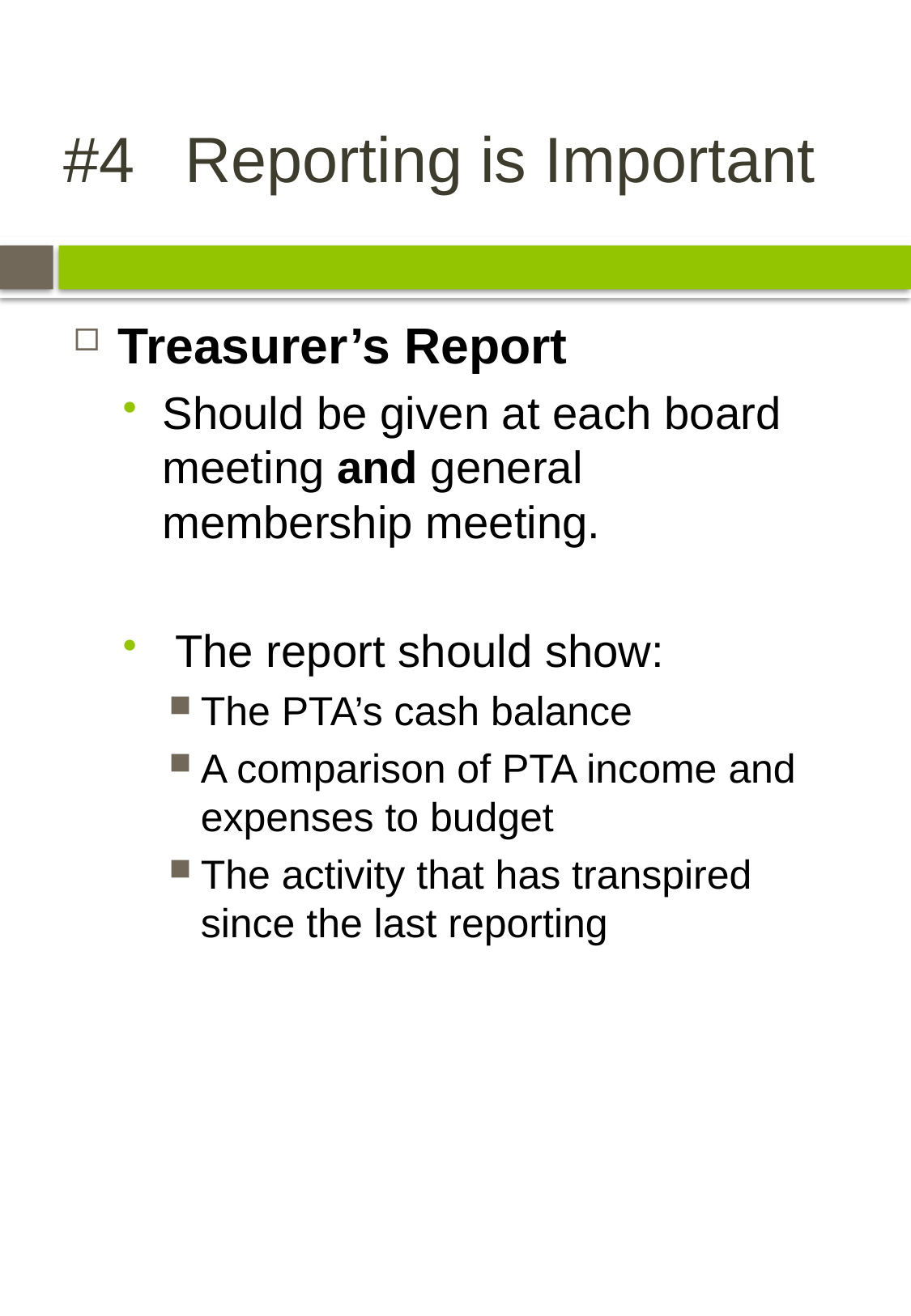

# #4	Reporting is Important
Treasurer’s Report
Should be given at each board meeting and general membership meeting.

 The report should show:
The PTA’s cash balance
A comparison of PTA income and expenses to budget
The activity that has transpired since the last reporting